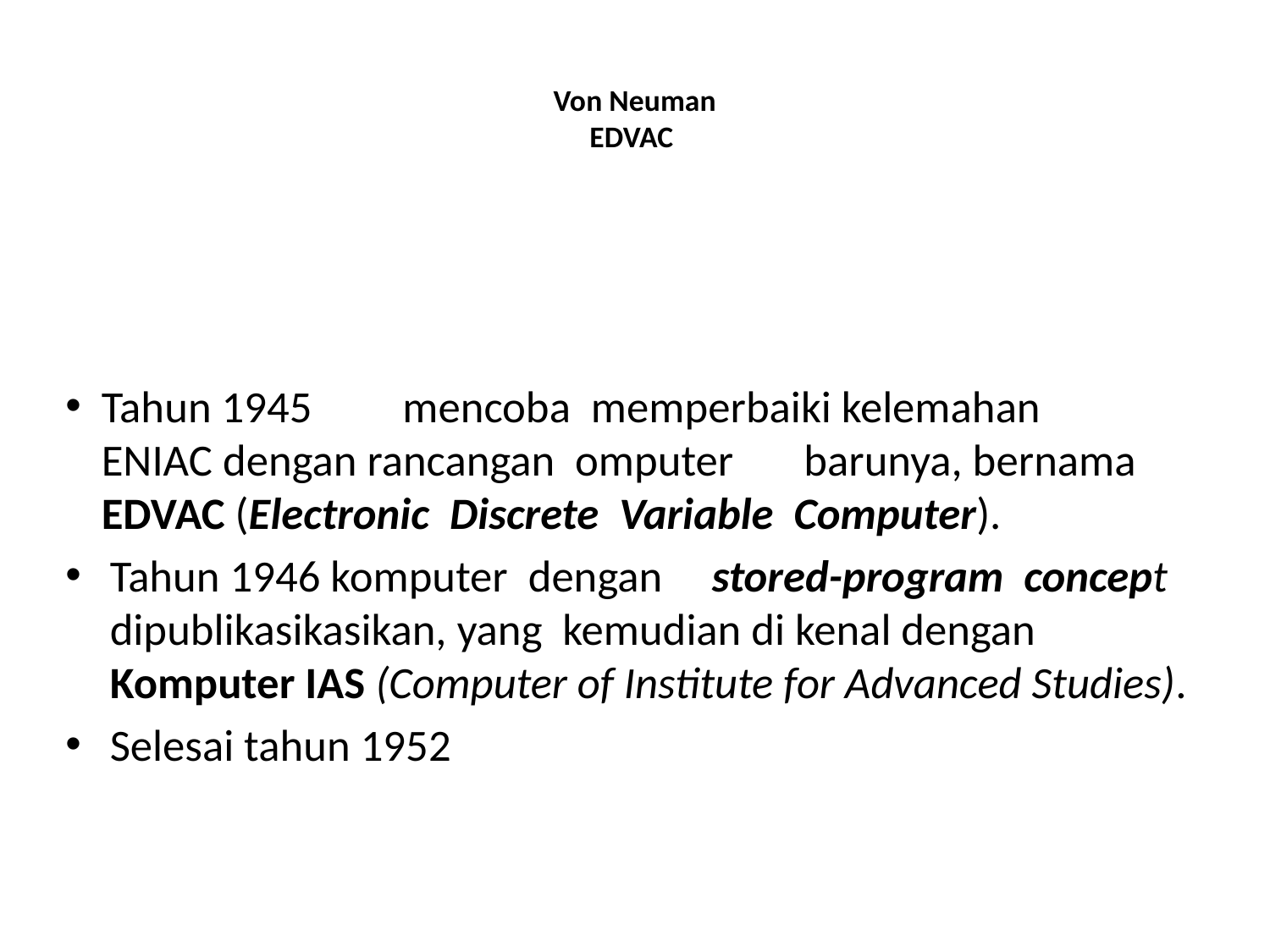

# Von Neuman EDVAC
Tahun 1945	mencoba  memperbaiki kelemahan	ENIAC dengan rancangan  omputer 	barunya, bernama EDVAC (Electronic  Discrete  Variable  Computer).
Tahun 1946 komputer  dengan	stored-program  concept dipublikasikasikan, yang  kemudian di kenal dengan Komputer IAS (Computer of Institute for Advanced Studies).
Selesai tahun 1952